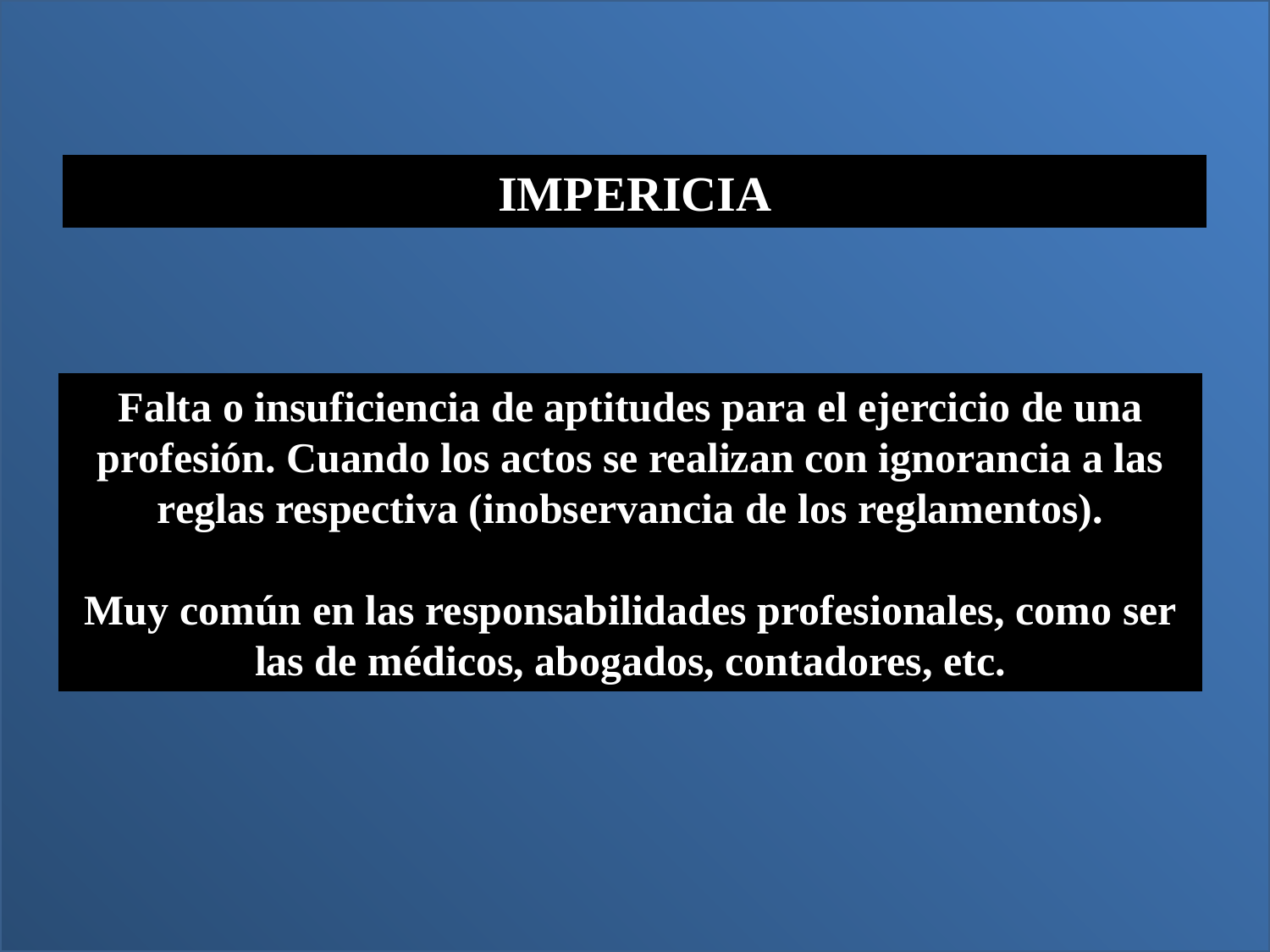

IMPERICIA
Falta o insuficiencia de aptitudes para el ejercicio de una profesión. Cuando los actos se realizan con ignorancia a las reglas respectiva (inobservancia de los reglamentos).

Muy común en las responsabilidades profesionales, como ser las de médicos, abogados, contadores, etc.